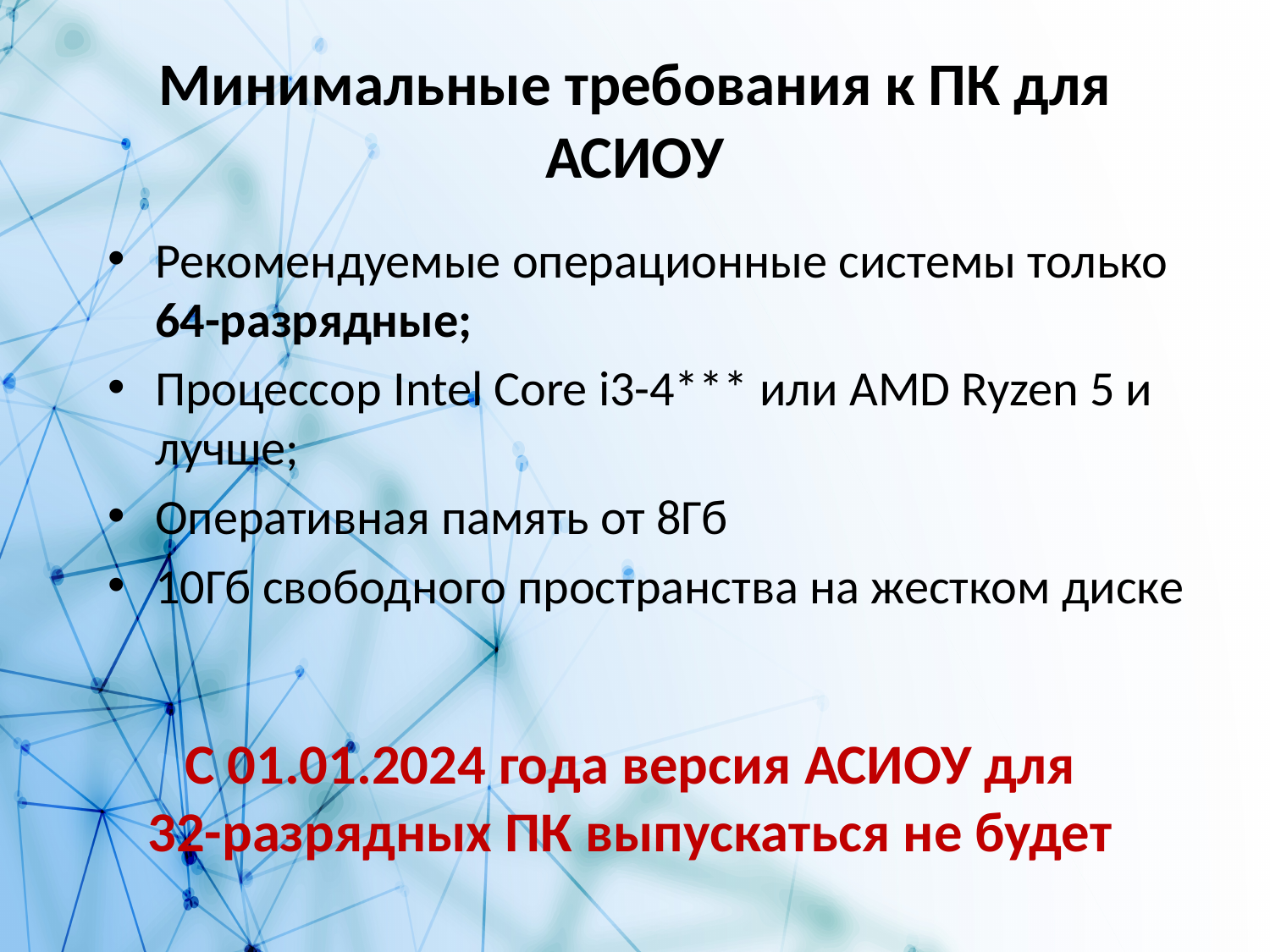

# Минимальные требования к ПК для АСИОУ
Рекомендуемые операционные системы только 64-разрядные;
Процессор Intel Core i3-4*** или AMD Ryzen 5 и лучше;
Оперативная память от 8Гб
10Гб свободного пространства на жестком диске

С 01.01.2024 года версия АСИОУ для
32-разрядных ПК выпускаться не будет